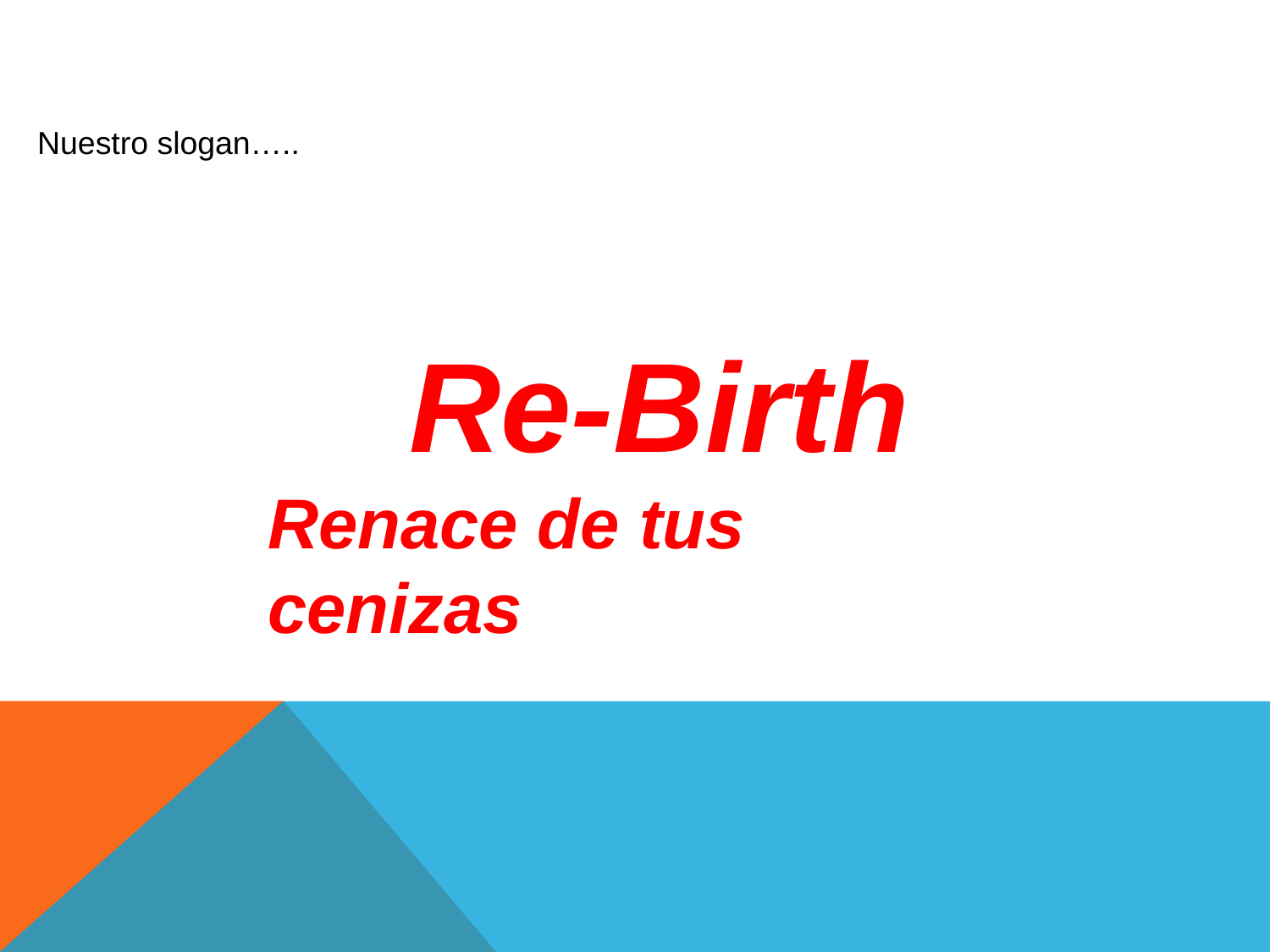

Nuestro slogan…..
    Re-Birth
Renace de tus cenizas